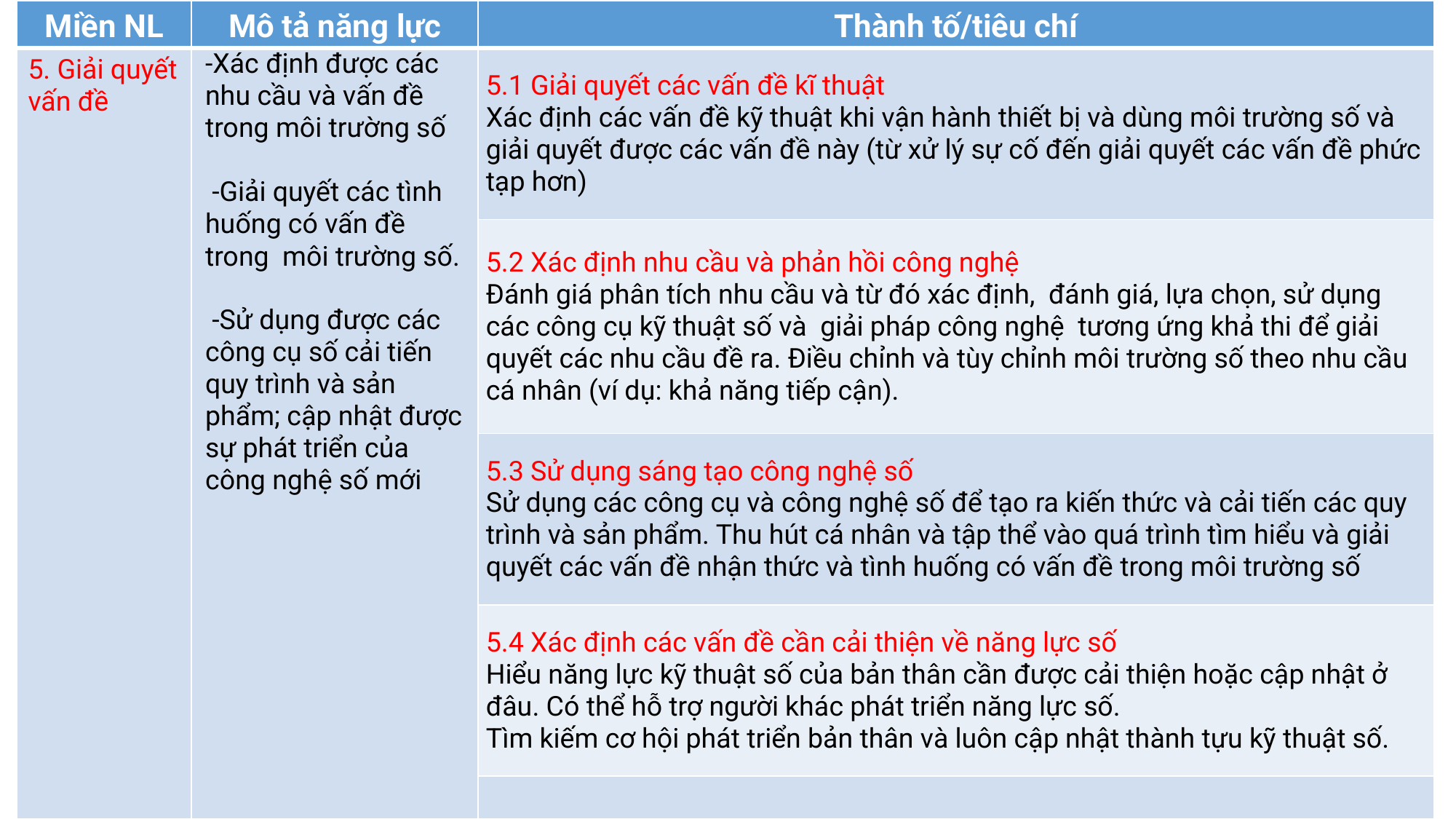

| Miền NL | Mô tả năng lực | Thành tố/tiêu chí |
| --- | --- | --- |
| 5. Giải quyết vấn đề | -Xác định được các nhu cầu và vấn đề trong môi trường số -Giải quyết các tình huống có vấn đề trong môi trường số.   -Sử dụng được các công cụ số cải tiến quy trình và sản phẩm; cập nhật được sự phát triển của công nghệ số mới | 5.1 Giải quyết các vấn đề kĩ thuật Xác định các vấn đề kỹ thuật khi vận hành thiết bị và dùng môi trường số và giải quyết được các vấn đề này (từ xử lý sự cố đến giải quyết các vấn đề phức tạp hơn) |
|  |  | 5.2 Xác định nhu cầu và phản hồi công nghệ Đánh giá phân tích nhu cầu và từ đó xác định, đánh giá, lựa chọn, sử dụng các công cụ kỹ thuật số và giải pháp công nghệ tương ứng khả thi để giải quyết các nhu cầu đề ra. Điều chỉnh và tùy chỉnh môi trường số theo nhu cầu cá nhân (ví dụ: khả năng tiếp cận). |
|  |  | 5.3 Sử dụng sáng tạo công nghệ số Sử dụng các công cụ và công nghệ số để tạo ra kiến thức và cải tiến các quy trình và sản phẩm. Thu hút cá nhân và tập thể vào quá trình tìm hiểu và giải quyết các vấn đề nhận thức và tình huống có vấn đề trong môi trường số |
|  |  | 5.4 Xác định các vấn đề cần cải thiện về năng lực số Hiểu năng lực kỹ thuật số của bản thân cần được cải thiện hoặc cập nhật ở đâu. Có thể hỗ trợ người khác phát triển năng lực số. Tìm kiếm cơ hội phát triển bản thân và luôn cập nhật thành tựu kỹ thuật số. |
|  |  |  |
16